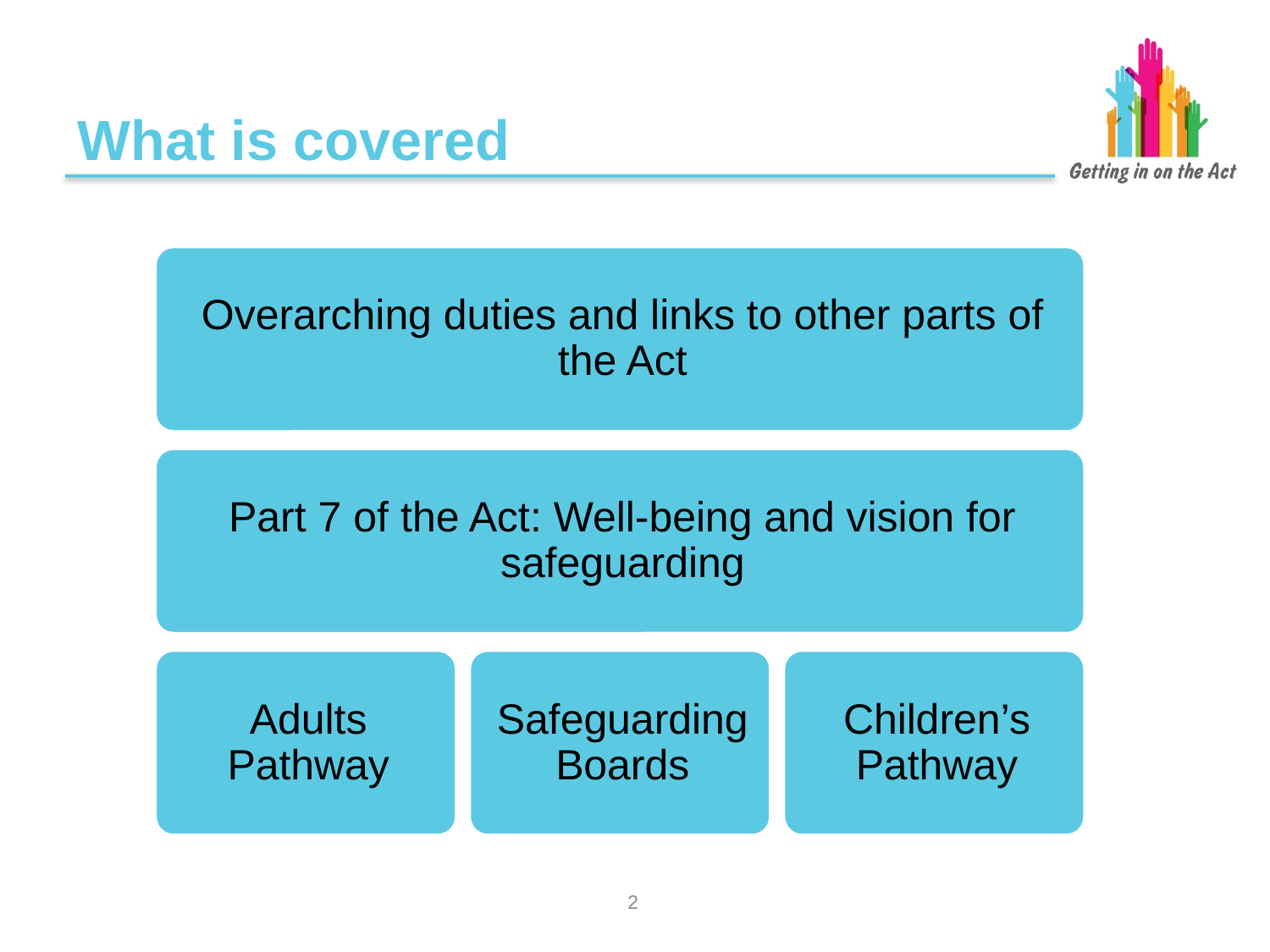

# What is covered
Overarching duties and links to other parts of the Act
Part 7 of the Act: Well-being and vision for safeguarding
Adults Pathway
Safeguarding Boards
Children’s Pathway
2